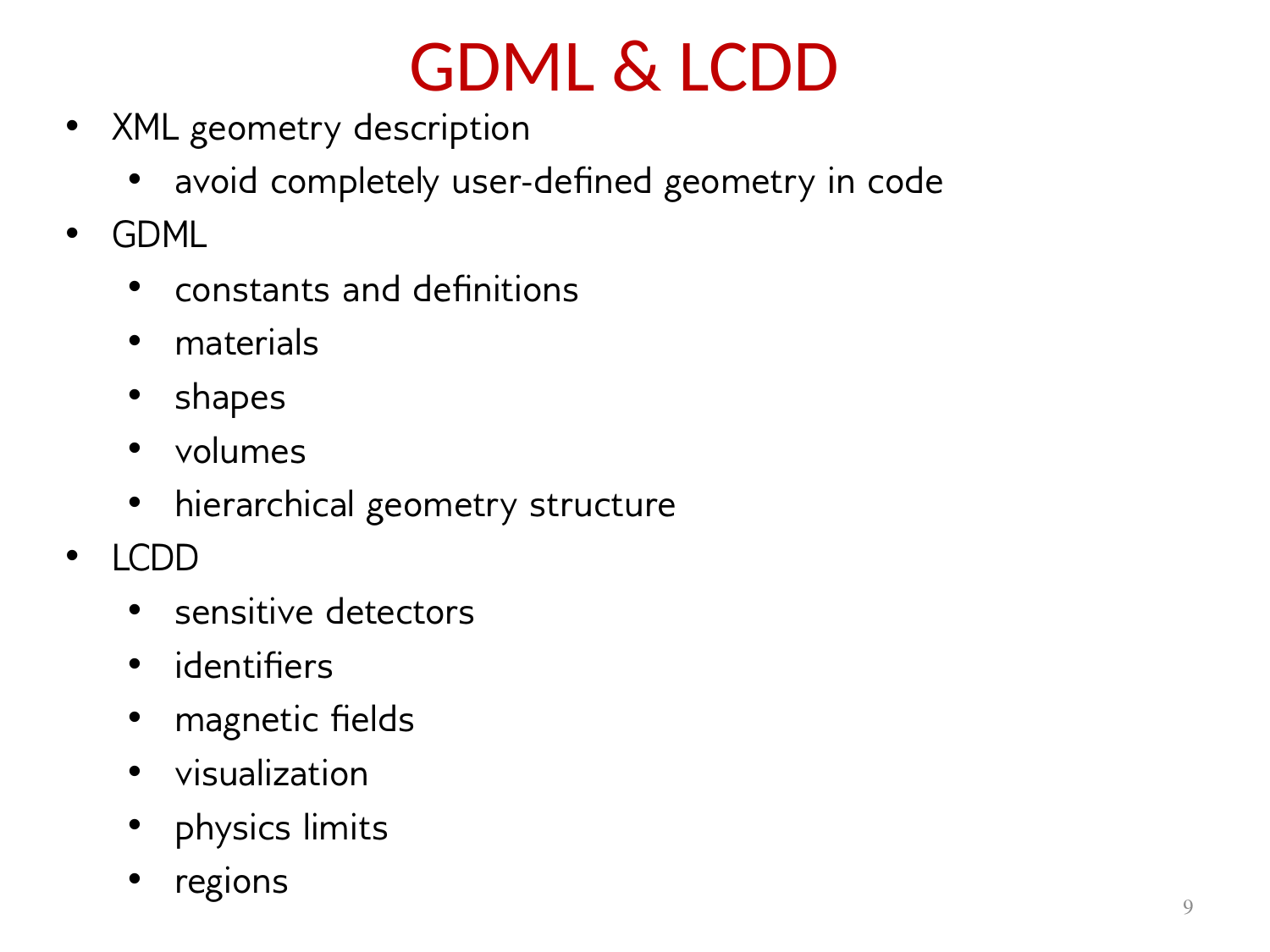

GDML & LCDD
XML geometry description
avoid completely user-defined geometry in code
GDML
constants and definitions
materials
shapes
volumes
hierarchical geometry structure
LCDD
sensitive detectors
identifiers
magnetic fields
visualization
physics limits
regions

9